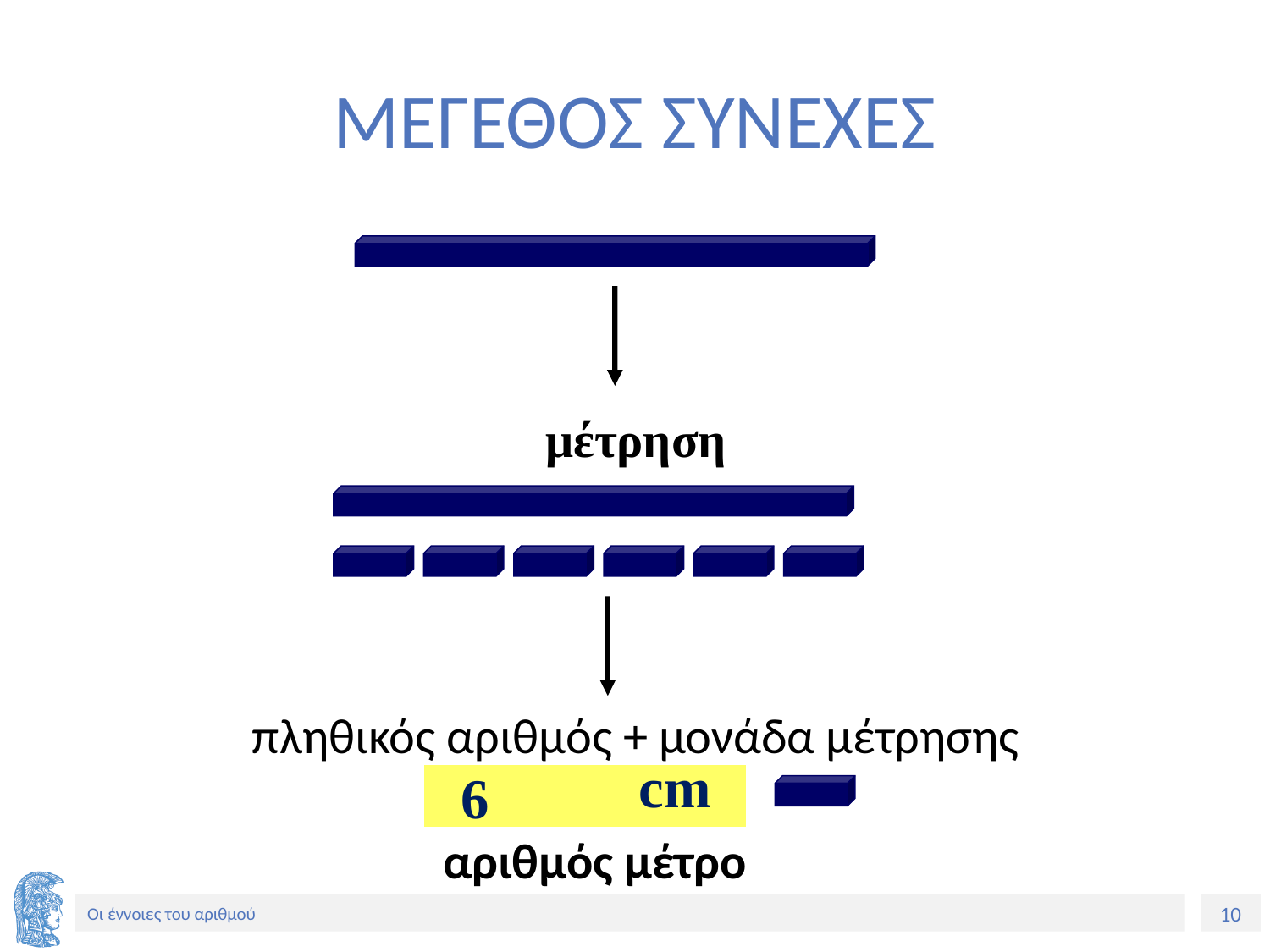

# ΜΕΓΕΘΟΣ ΣΥΝΕΧΕΣ

μέτρηση

πληθικός αριθμός + μονάδα μέτρησης

cm
6

αριθμός μέτρο